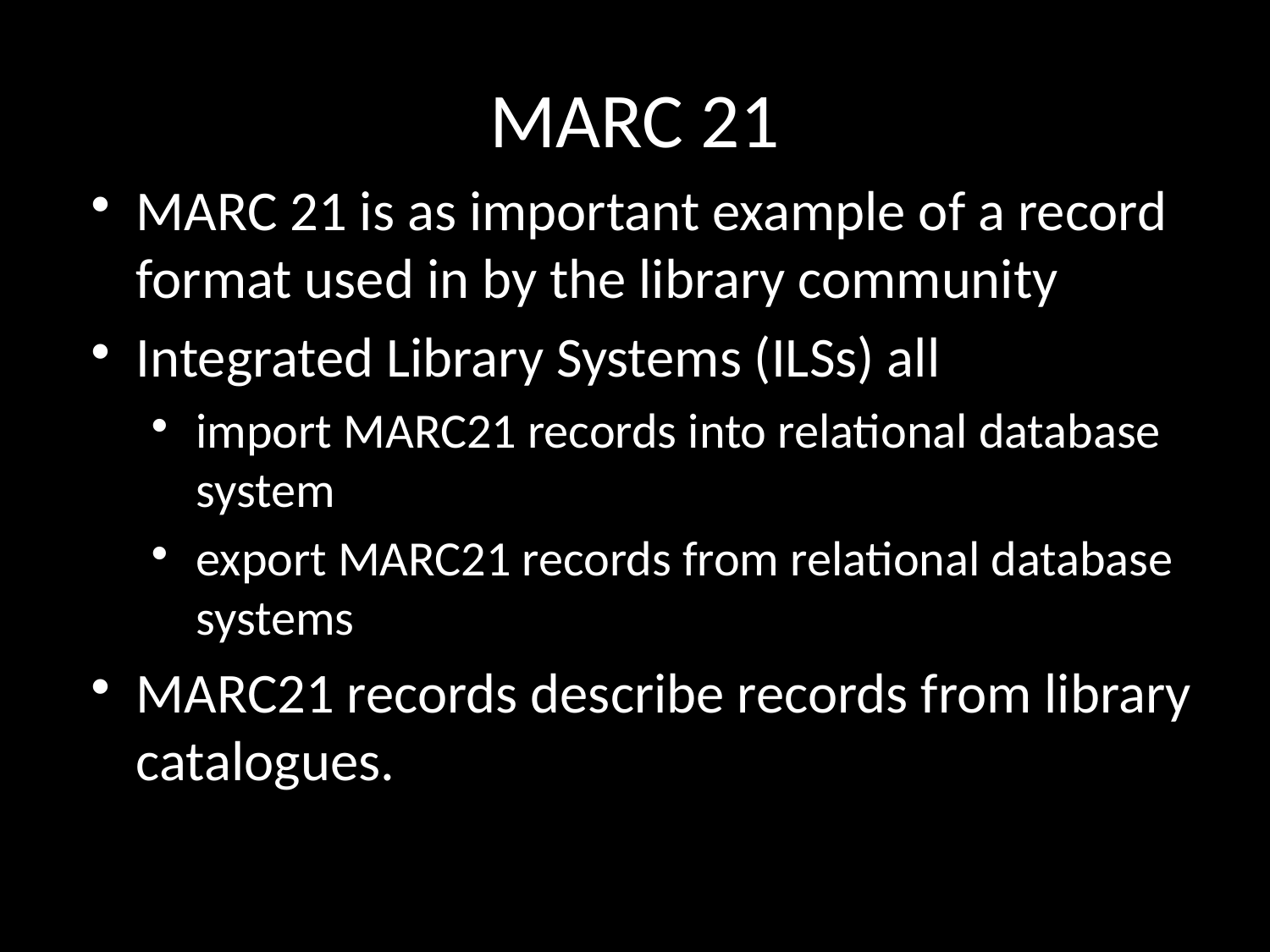

# MARC 21
MARC 21 is as important example of a record format used in by the library community
Integrated Library Systems (ILSs) all
import MARC21 records into relational database system
export MARC21 records from relational database systems
MARC21 records describe records from library catalogues.